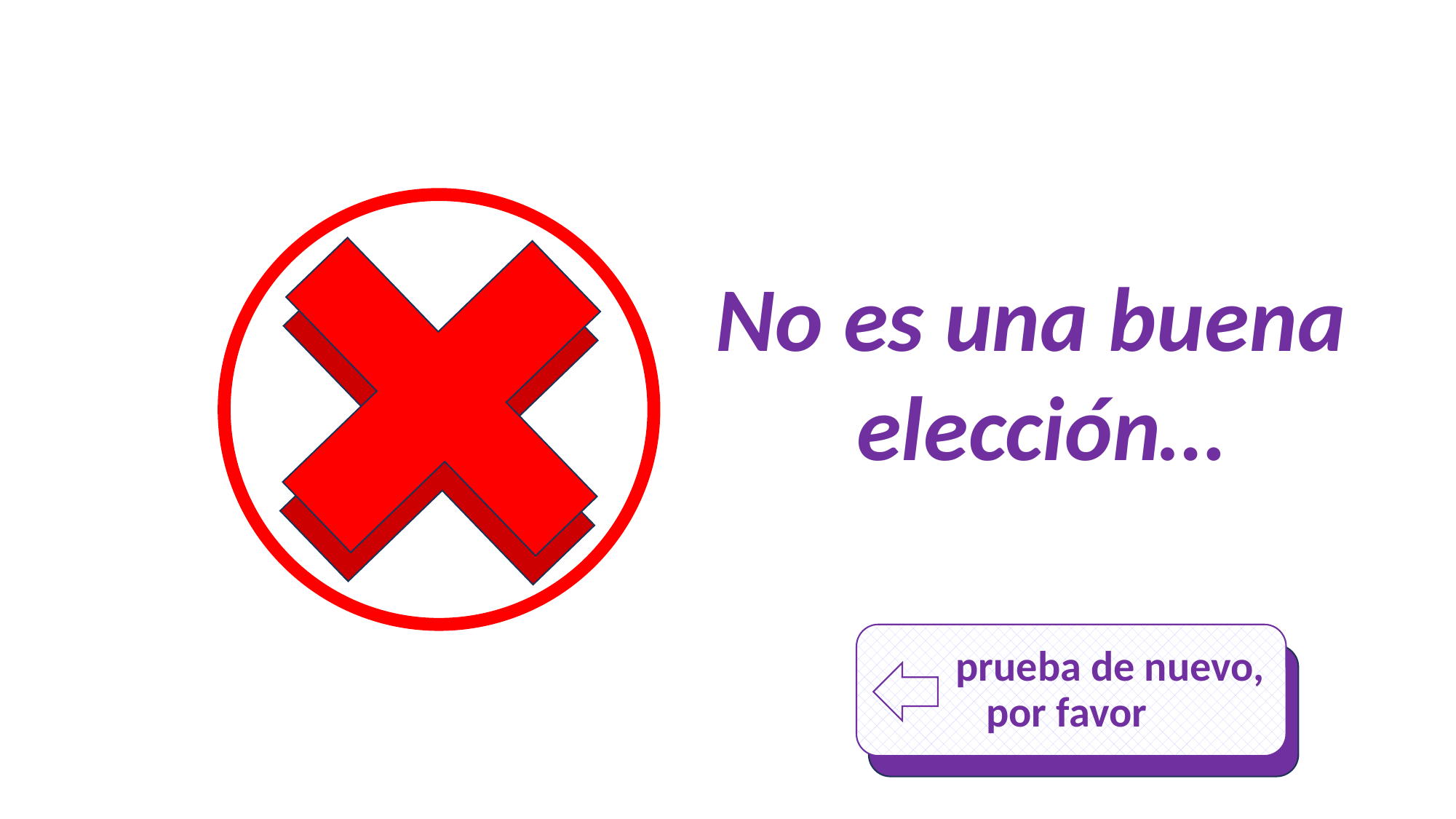

No es una buena
elección…

        prueba de nuevo, por favor